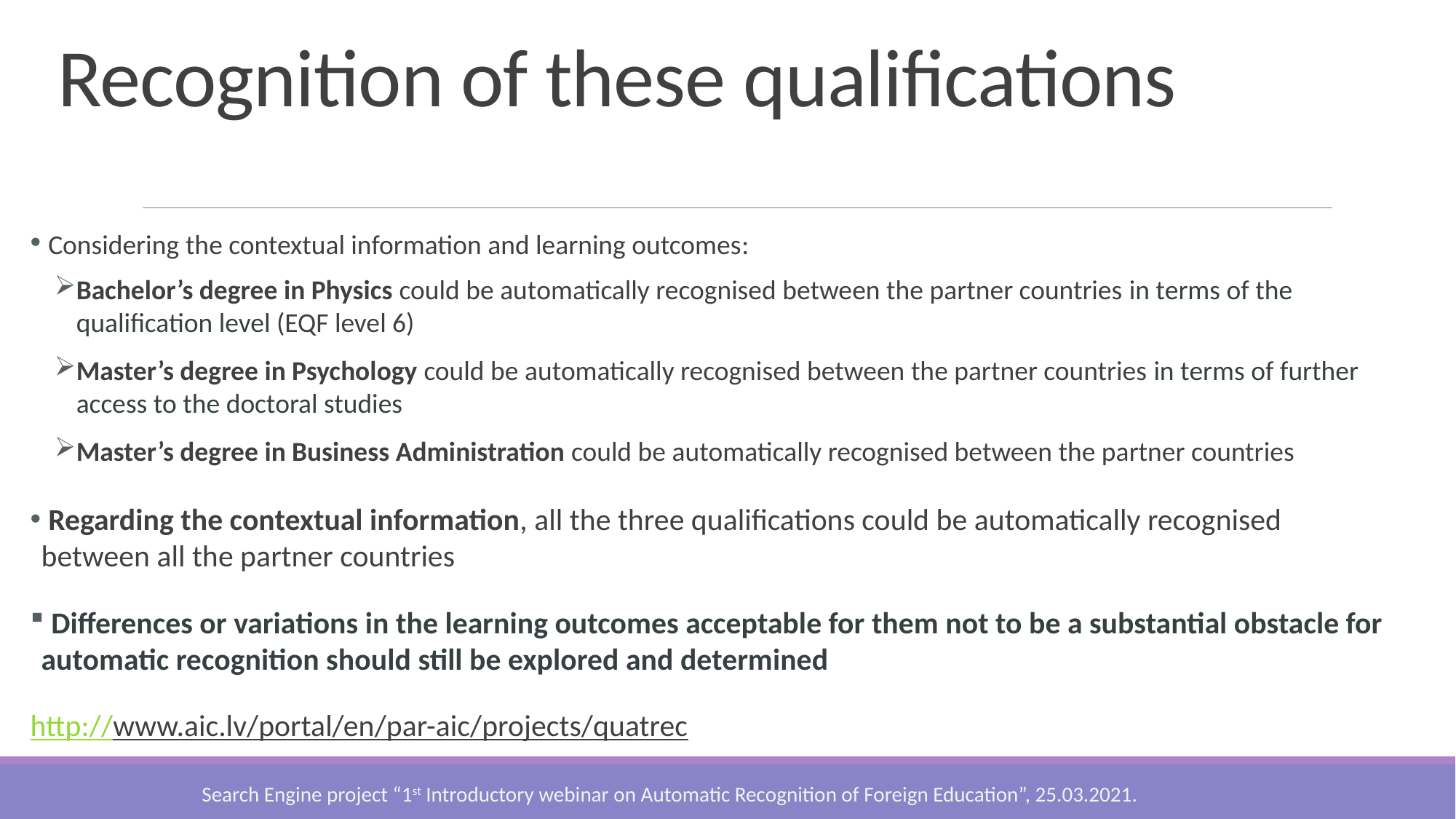

# Recognition of these qualifications
 Considering the contextual information and learning outcomes:
Bachelor’s degree in Physics could be automatically recognised between the partner countries in terms of the qualification level (EQF level 6)
Master’s degree in Psychology could be automatically recognised between the partner countries in terms of further access to the doctoral studies
Master’s degree in Business Administration could be automatically recognised between the partner countries
 Regarding the contextual information, all the three qualifications could be automatically recognised between all the partner countries
 Differences or variations in the learning outcomes acceptable for them not to be a substantial obstacle for automatic recognition should still be explored and determined
http://www.aic.lv/portal/en/par-aic/projects/quatrec

Search Engine project “1st Introductory webinar on Automatic Recognition of Foreign Education”, 25.03.2021.